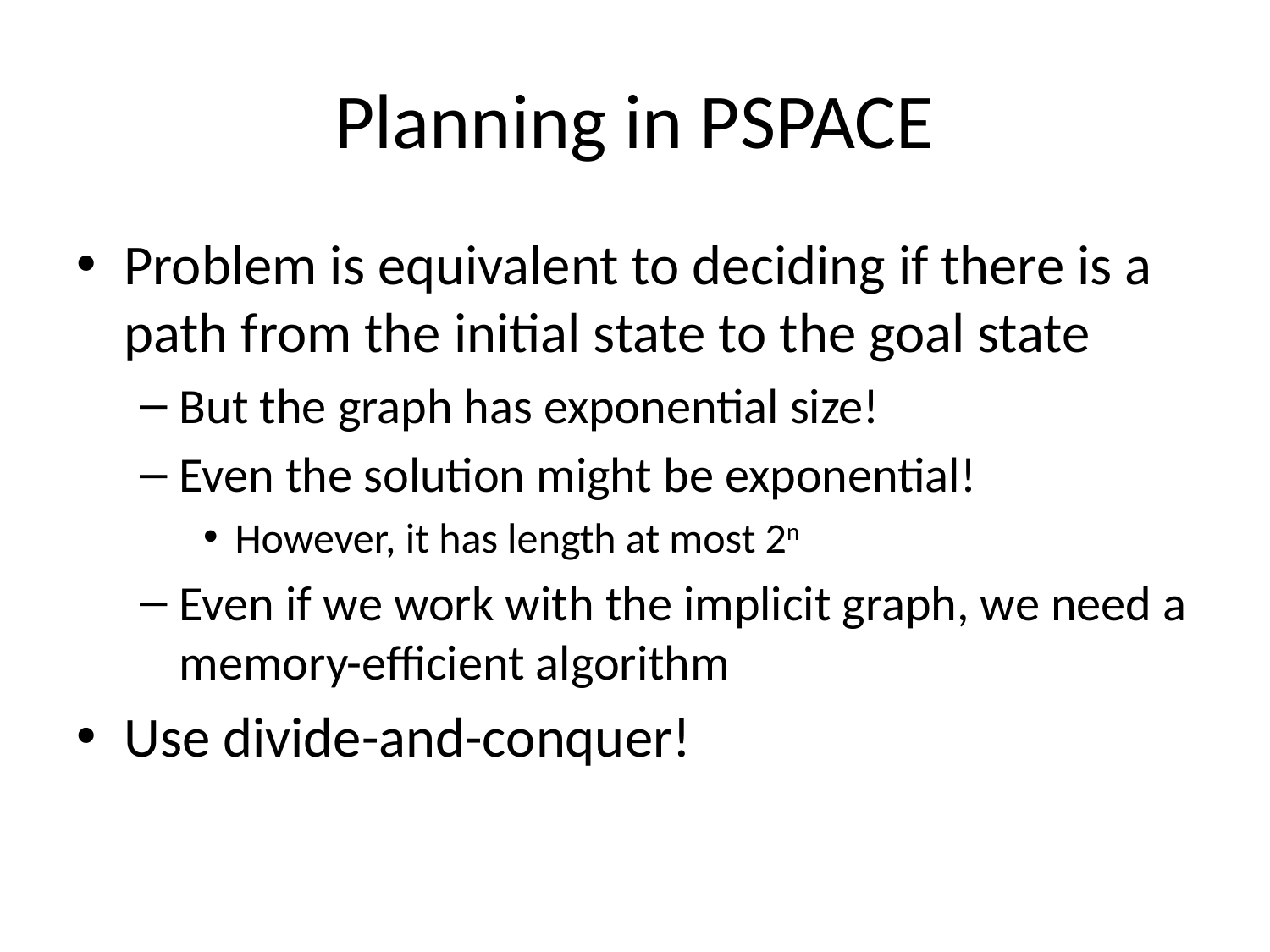

# Planning in PSPACE
Problem is equivalent to deciding if there is a path from the initial state to the goal state
But the graph has exponential size!
Even the solution might be exponential!
However, it has length at most 2n
Even if we work with the implicit graph, we need a memory-efficient algorithm
Use divide-and-conquer!